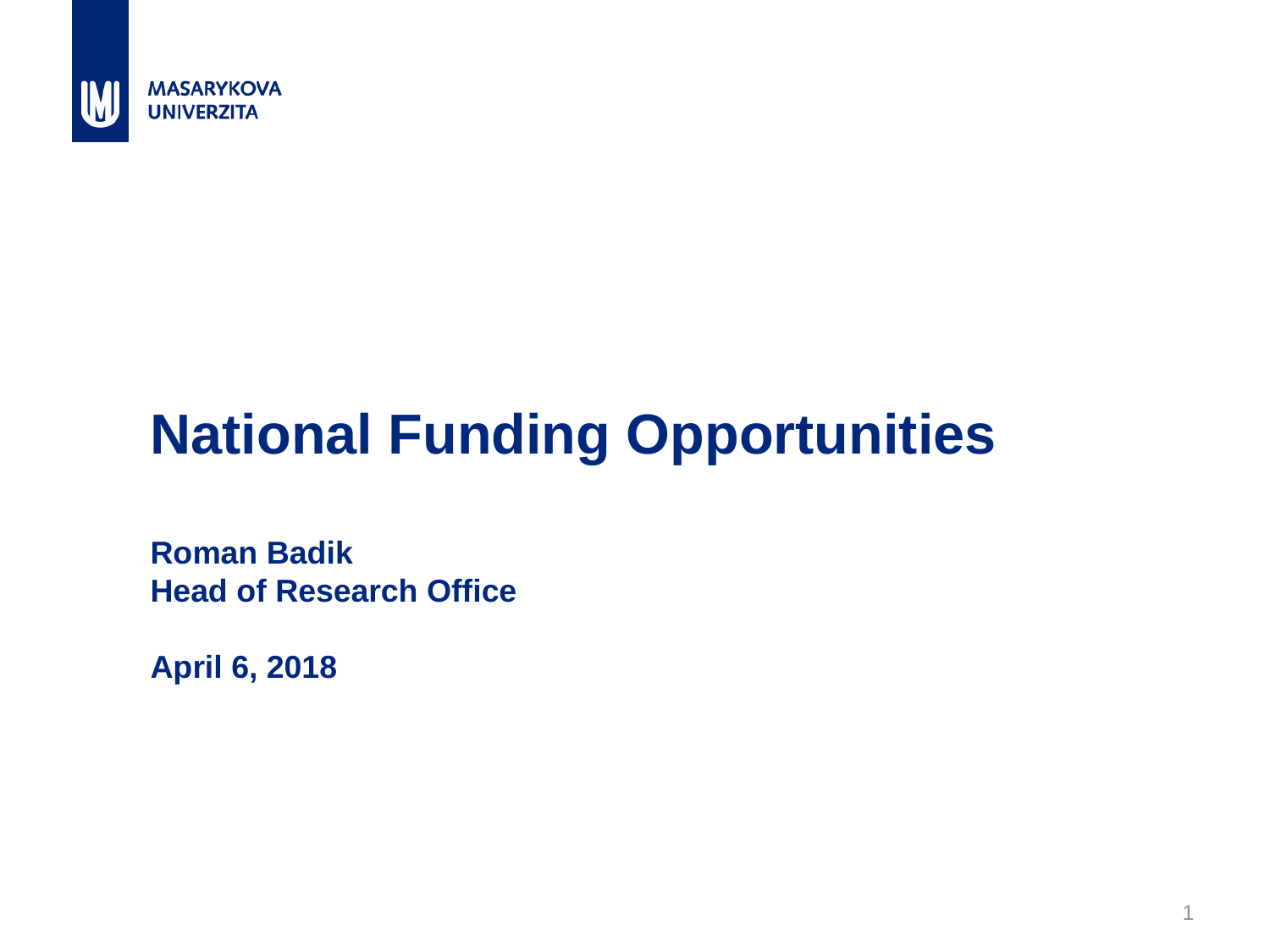

# National Funding Opportunities Roman Badik Head of Research Office April 6, 2018
1